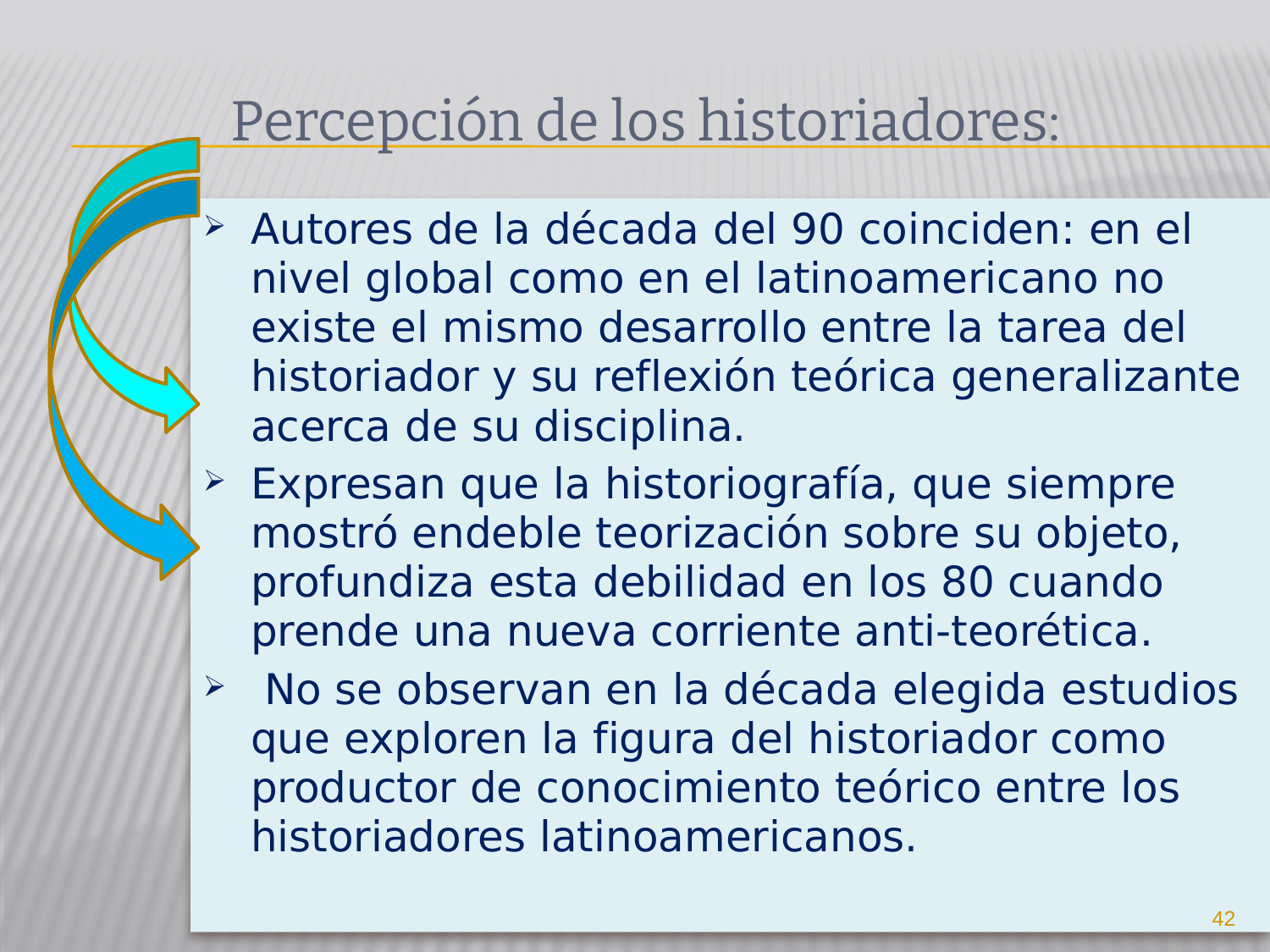

# Percepción de los historiadores:

Autores de la década del 90 coinciden: en el nivel global como en el latinoamericano no existe el mismo desarrollo entre la tarea del historiador y su reflexión teórica generalizante acerca de su disciplina.
Expresan que la historiografía, que siempre mostró endeble teorización sobre su objeto, profundiza esta debilidad en los 80 cuando prende una nueva corriente anti-teorética.
 No se observan en la década elegida estudios que exploren la figura del historiador como productor de conocimiento teórico entre los historiadores latinoamericanos.

42